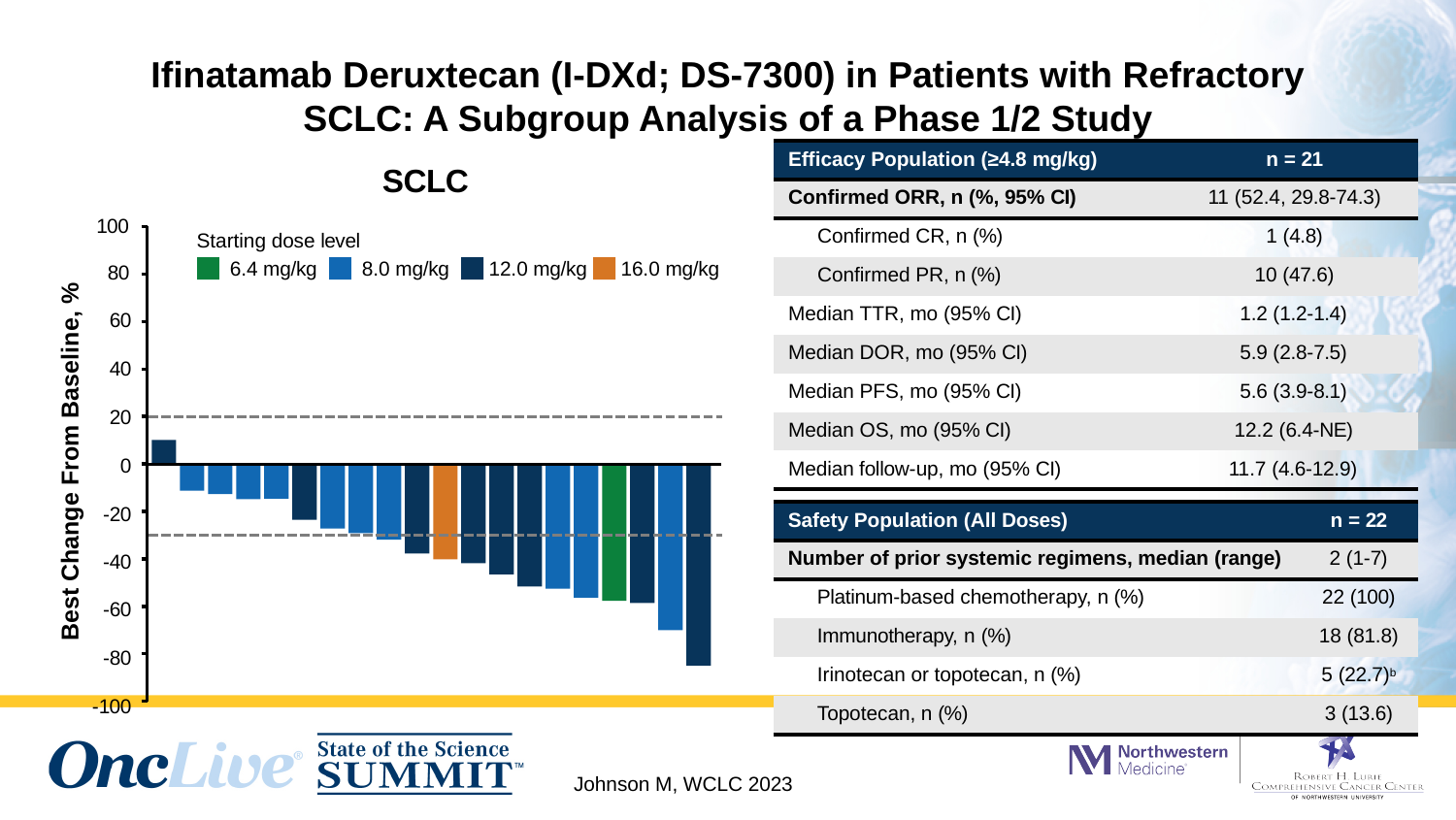

# Ifinatamab Deruxtecan (I-DXd; DS-7300) in Patients with Refractory SCLC: A Subgroup Analysis of a Phase 1/2 Study
|  |  |
| --- | --- |
| Efficacy Population (≥4.8 mg/kg) | n = 21 |
| Confirmed ORR, n (%, 95% CI) | 11 (52.4, 29.8-74.3) |
| Confirmed CR, n (%) | 1 (4.8) |
| Confirmed PR, n (%) | 10 (47.6) |
| Median TTR, mo (95% CI) | 1.2 (1.2-1.4) |
| Median DOR, mo (95% CI) | 5.9 (2.8-7.5) |
| Median PFS, mo (95% CI) | 5.6 (3.9-8.1) |
| Median OS, mo (95% CI) | 12.2 (6.4-NE) |
| Median follow-up, mo (95% CI) | 11.7 (4.6-12.9) |
SCLC
100
Starting dose level
6.4 mg/kg

8.0 mg/kg
12.0 mg/kg
16.0 mg/kg

80
Best Change From Baseline, %
60

40

20

0

-20
-40
-60

-80

-100

| Safety Population (All Doses) | n = 22 |
| --- | --- |
| Number of prior systemic regimens, median (range) | 2 (1-7) |
| Platinum-based chemotherapy, n (%) | 22 (100) |
| Immunotherapy, n (%) | 18 (81.8) |
| Irinotecan or topotecan, n (%) | 5 (22.7)b |
| Topotecan, n (%) | 3 (13.6) |
Johnson M, WCLC 2023